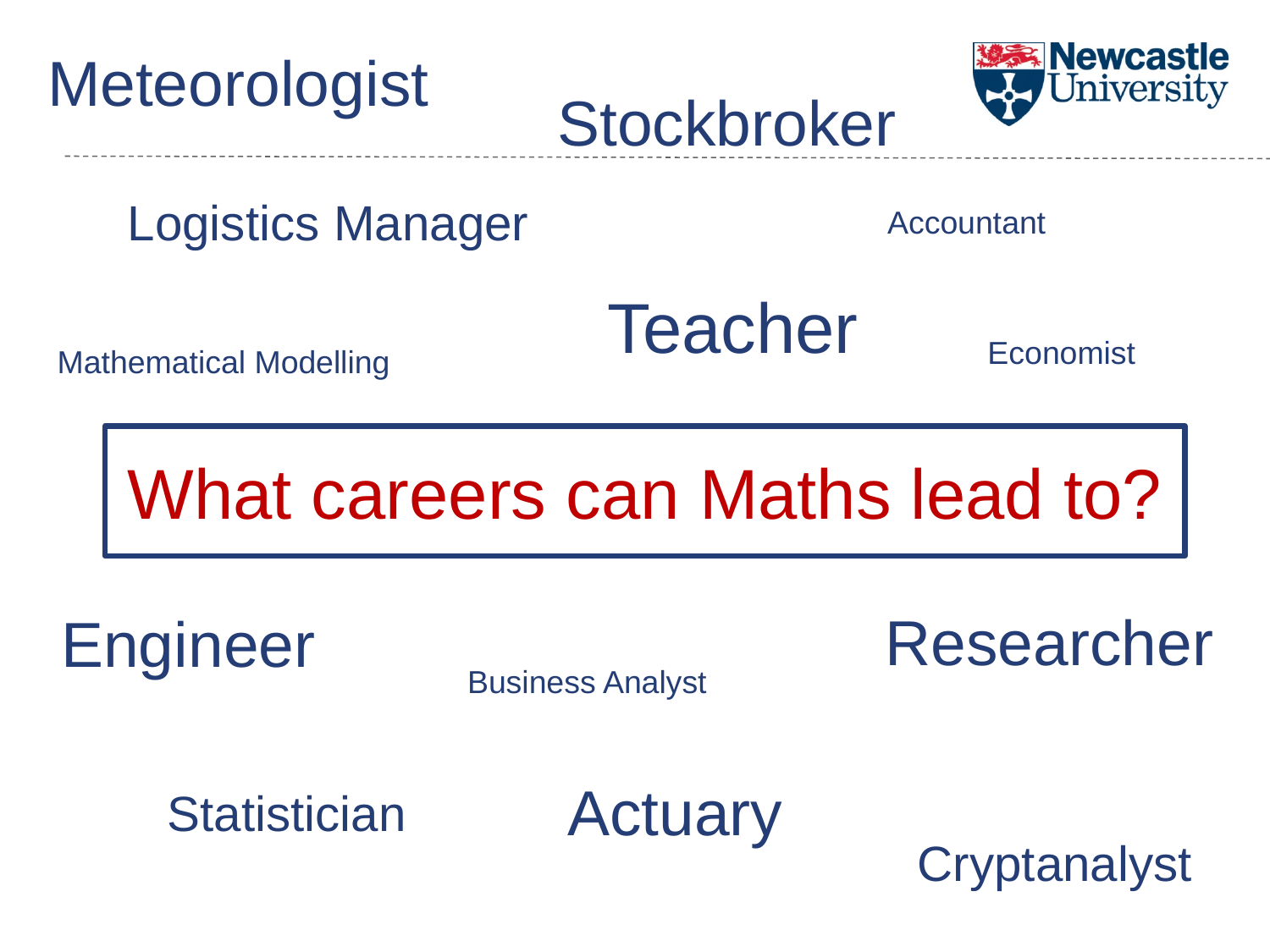

Meteorologist
Stockbroker
Logistics Manager
Accountant
Teacher
Economist
Mathematical Modelling
# What careers can Maths lead to?
Researcher
Engineer
Business Analyst
Actuary
Statistician
Cryptanalyst